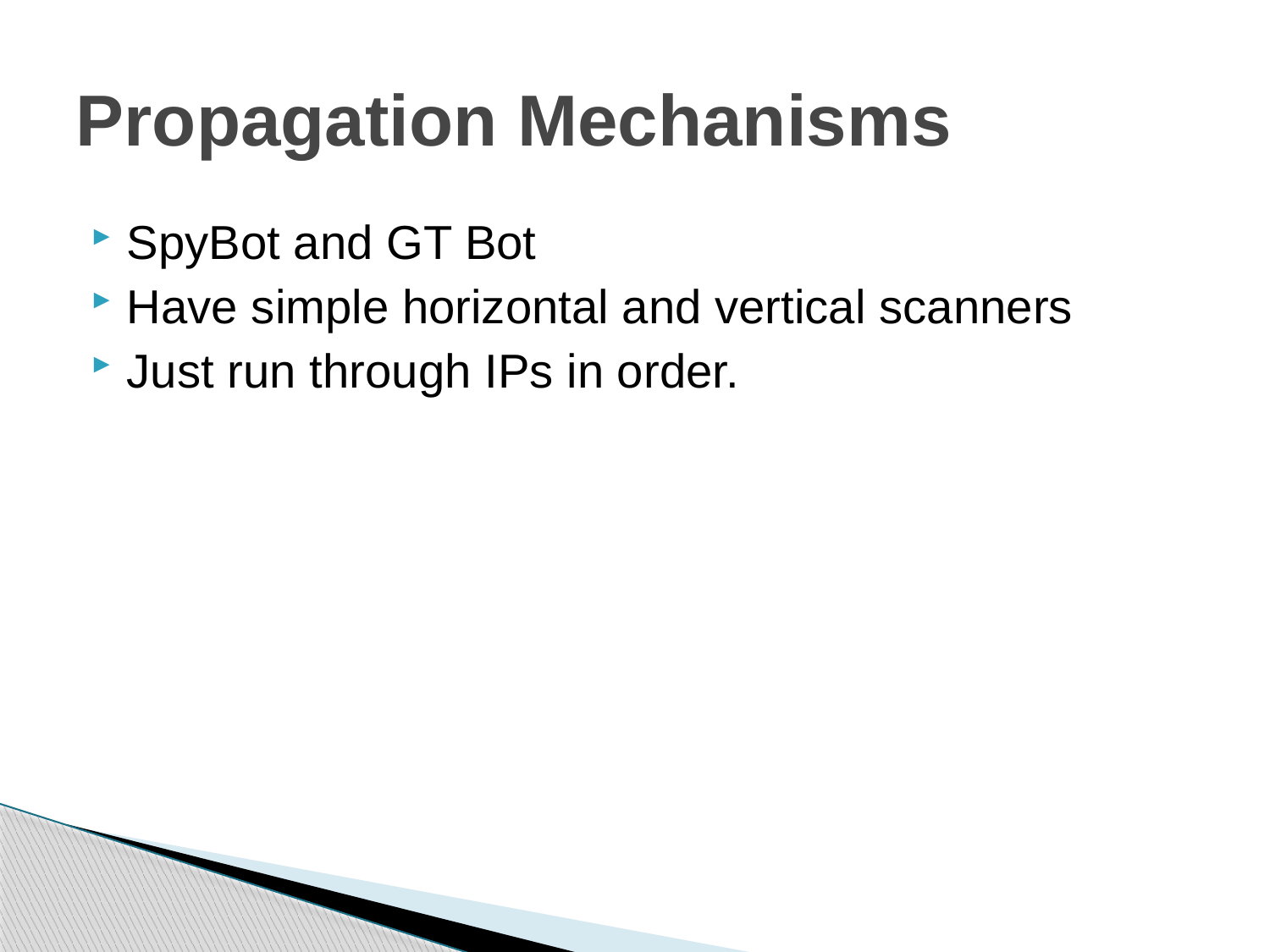

# Propagation Mechanisms
SpyBot and GT Bot
Have simple horizontal and vertical scanners
Just run through IPs in order.